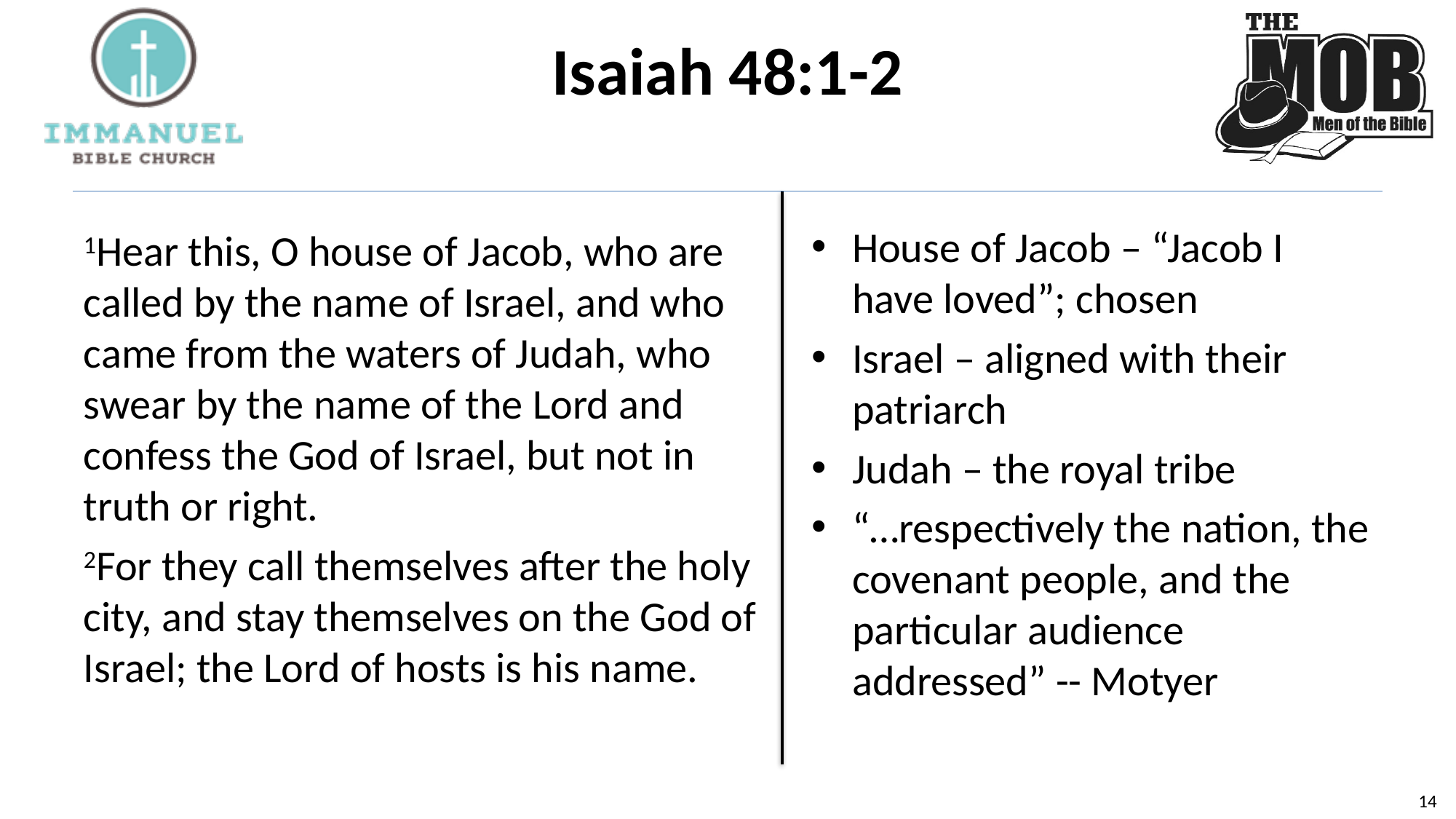

# Isaiah 48:1-2
House of Jacob – “Jacob I have loved”; chosen
Israel – aligned with their patriarch
Judah – the royal tribe
“…respectively the nation, the covenant people, and the particular audience addressed” -- Motyer

1Hear this, O house of Jacob, who are called by the name of Israel, and who came from the waters of Judah, who swear by the name of the Lord and confess the God of Israel, but not in truth or right.
2For they call themselves after the holy city, and stay themselves on the God of Israel; the Lord of hosts is his name.

14